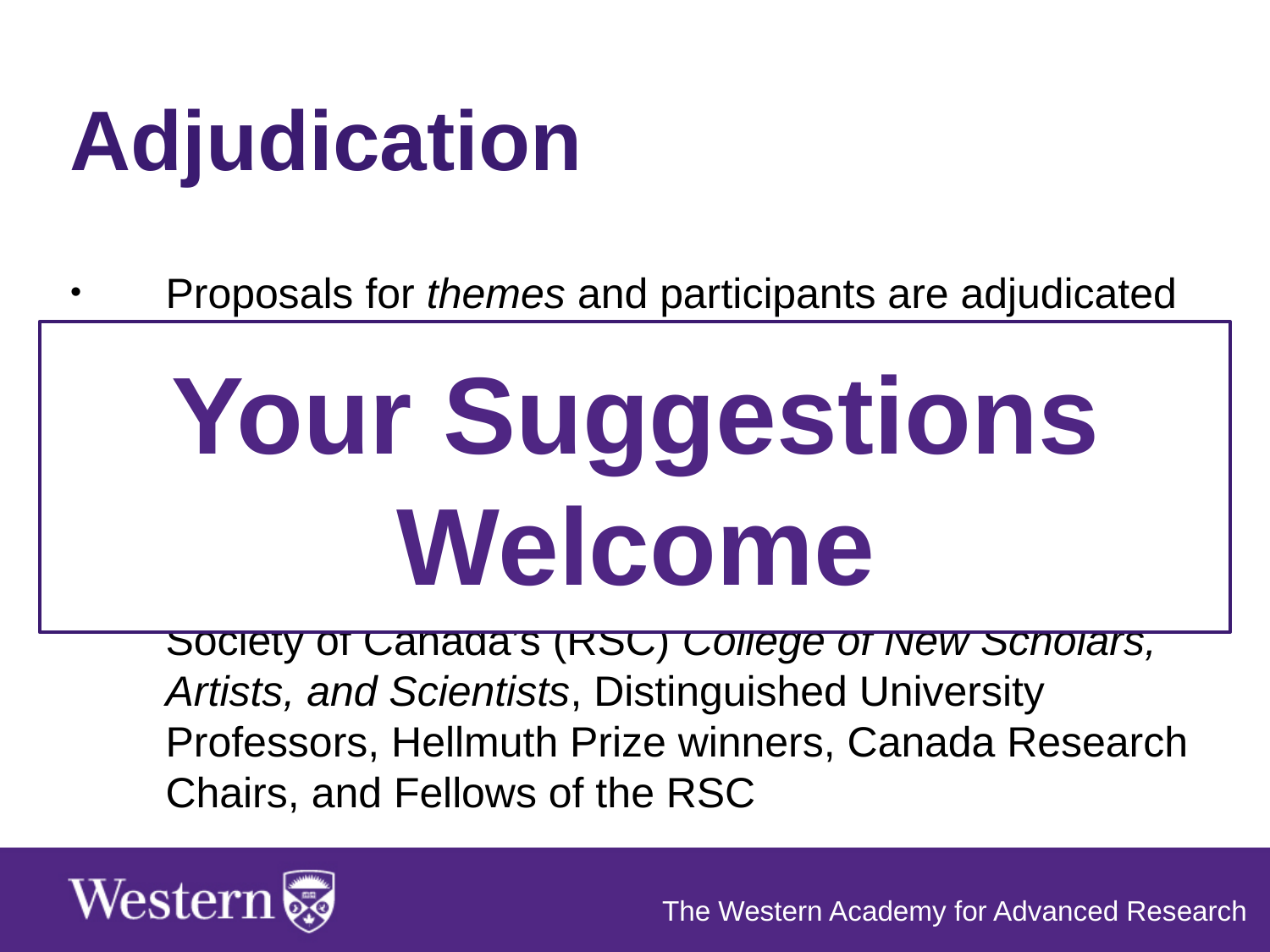

Adjudication
Proposals for themes and participants are adjudicated by the Academic Steering Committee, which makes recommendations to the Vice-President (Research) and Provost & Vice-President (Academic)
The Academic Steering Committee is not yet appointed, but is anticipated to include Members of the Royal Society of Canada’s (RSC) College of New Scholars, Artists, and Scientists, Distinguished University Professors, Hellmuth Prize winners, Canada Research Chairs, and Fellows of the RSC

Your Suggestions Welcome
The Western Academy for Advanced Research